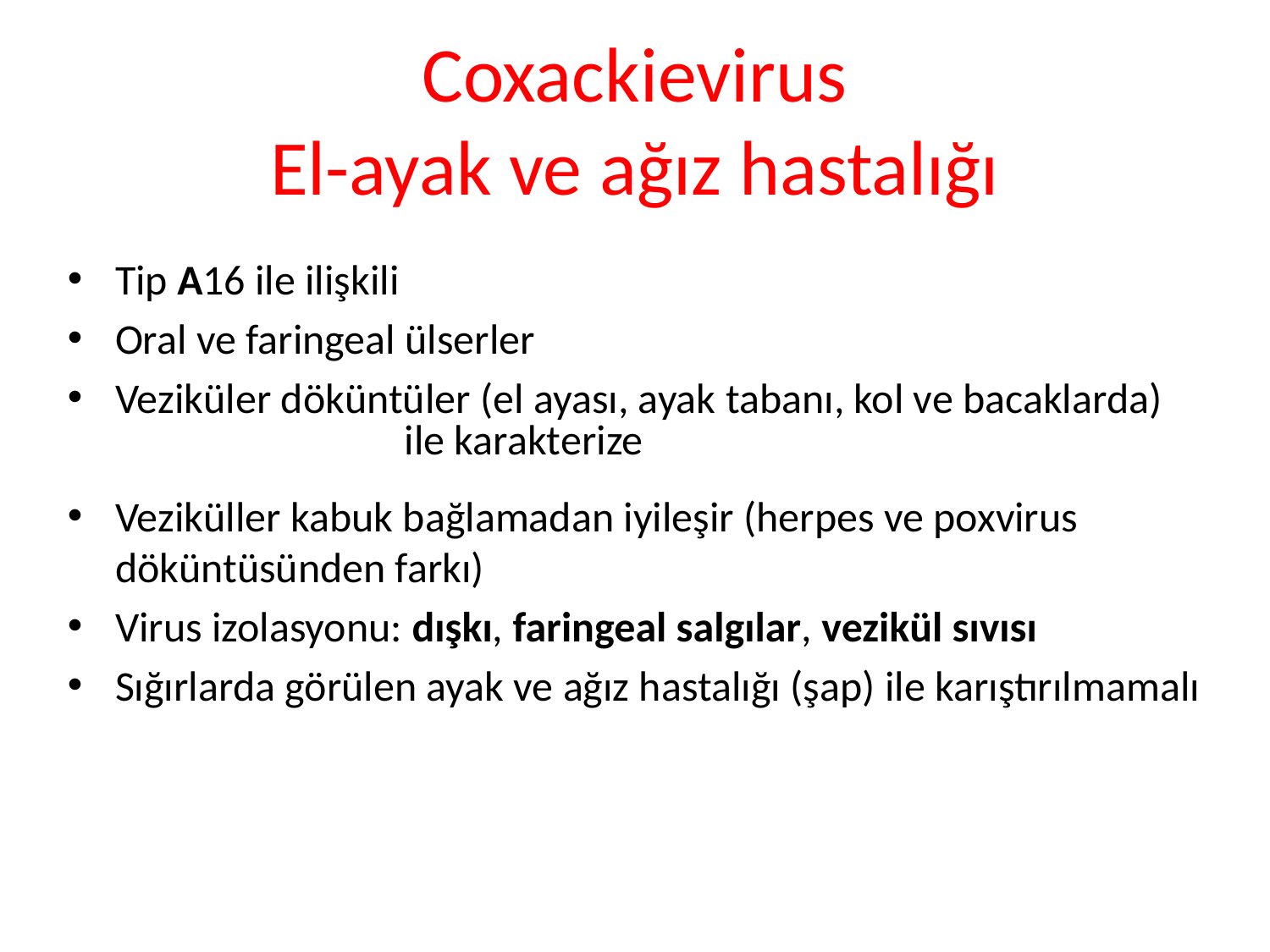

# Coxackievirus El-ayak ve ağız hastalığı
Tip A16 ile ilişkili
Oral ve faringeal ülserler
Veziküler döküntüler (el ayası, ayak tabanı, kol ve bacaklarda)

Veziküller kabuk bağlamadan iyileşir (herpes ve poxvirus döküntüsünden farkı)
Virus izolasyonu: dışkı, faringeal salgılar, vezikül sıvısı
Sığırlarda görülen ayak ve ağız hastalığı (şap) ile karıştırılmamalı

ile karakterize